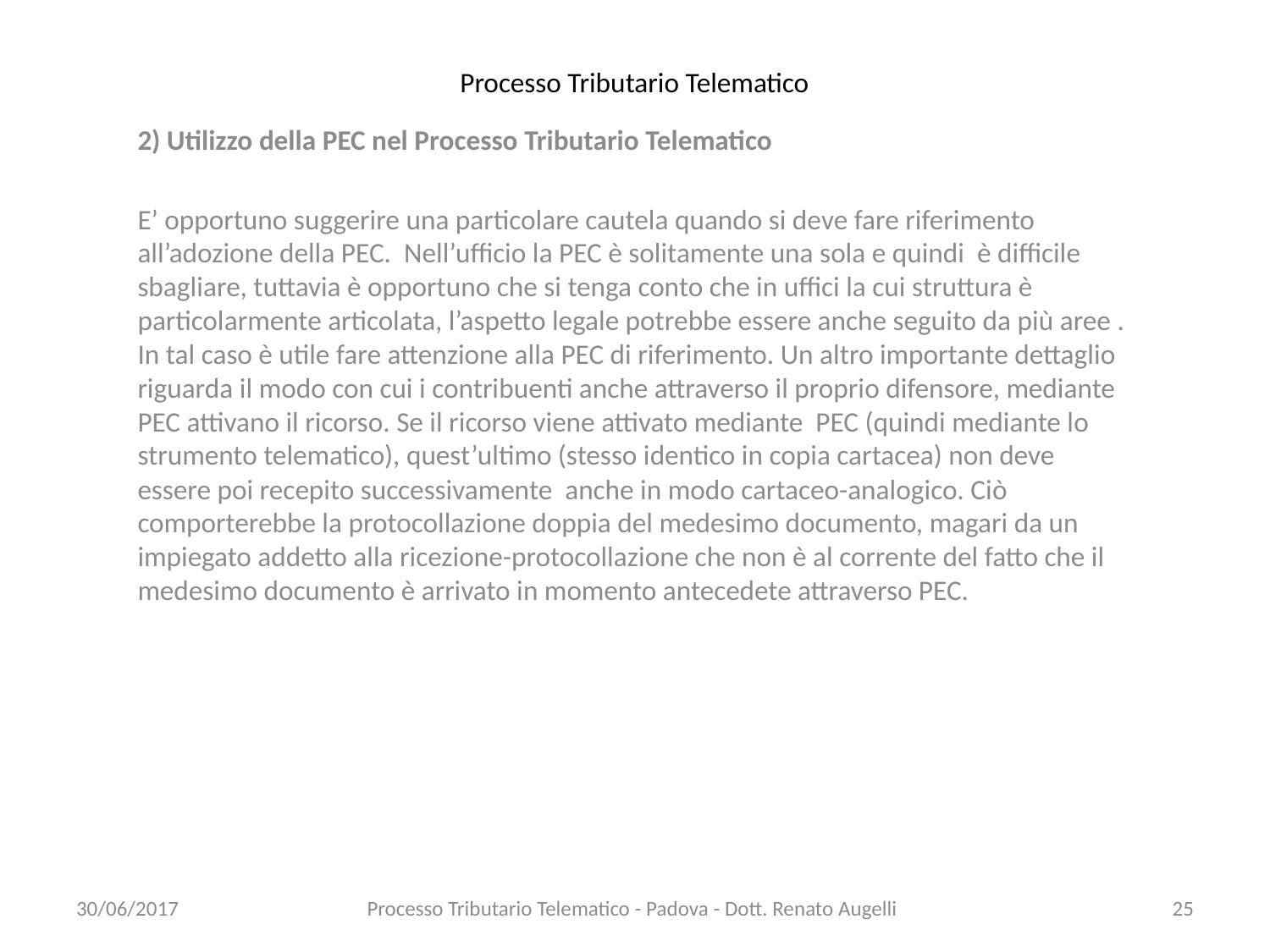

# Processo Tributario Telematico
2) Utilizzo della PEC nel Processo Tributario Telematico

E’ opportuno suggerire una particolare cautela quando si deve fare riferimento all’adozione della PEC.  Nell’ufficio la PEC è solitamente una sola e quindi  è difficile sbagliare, tuttavia è opportuno che si tenga conto che in uffici la cui struttura è particolarmente articolata, l’aspetto legale potrebbe essere anche seguito da più aree . In tal caso è utile fare attenzione alla PEC di riferimento. Un altro importante dettaglio riguarda il modo con cui i contribuenti anche attraverso il proprio difensore, mediante PEC attivano il ricorso. Se il ricorso viene attivato mediante  PEC (quindi mediante lo strumento telematico), quest’ultimo (stesso identico in copia cartacea) non deve essere poi recepito successivamente  anche in modo cartaceo-analogico. Ciò comporterebbe la protocollazione doppia del medesimo documento, magari da un impiegato addetto alla ricezione-protocollazione che non è al corrente del fatto che il medesimo documento è arrivato in momento antecedete attraverso PEC.
30/06/2017
Processo Tributario Telematico - Padova - Dott. Renato Augelli
25